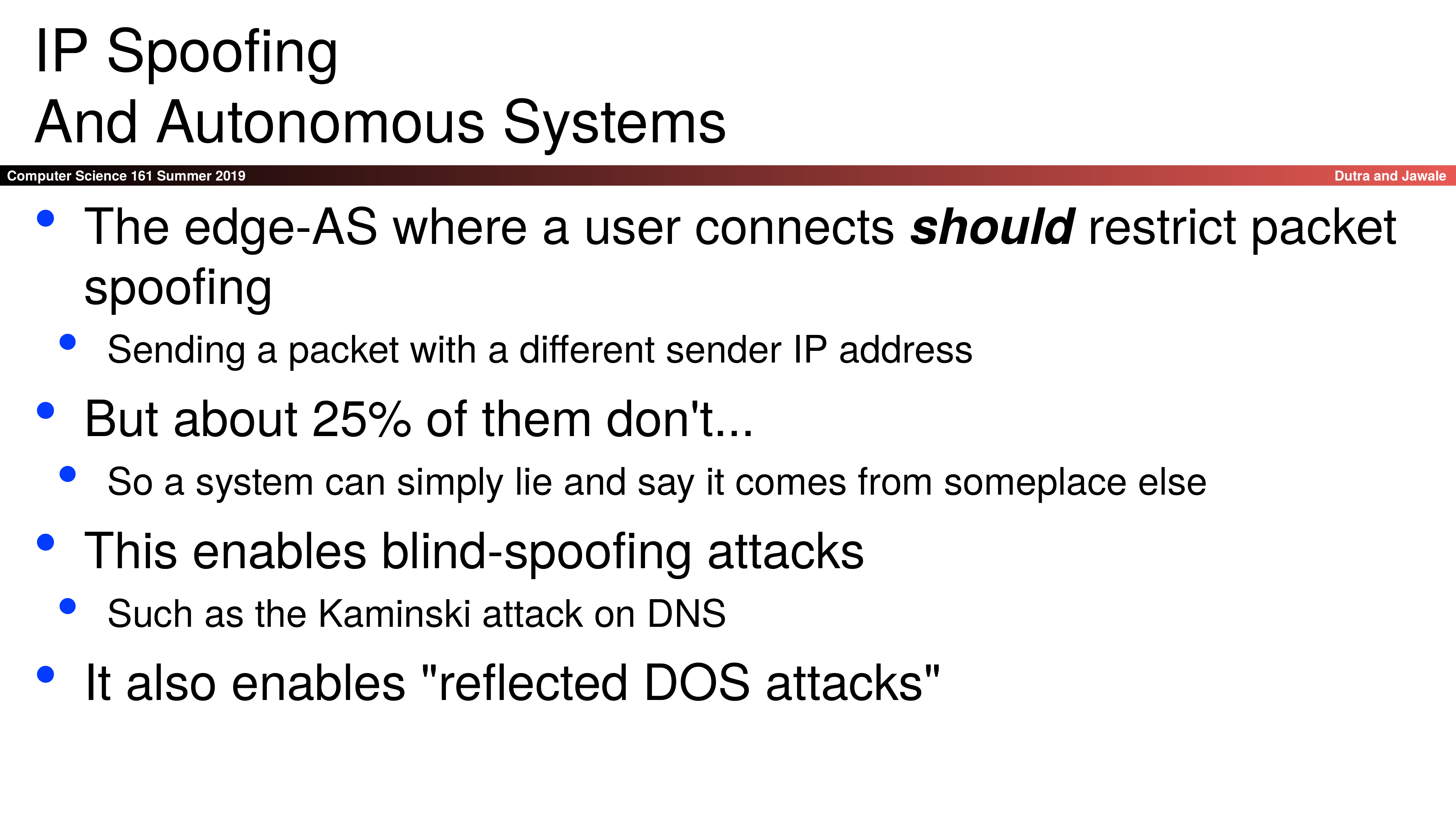

IP Spoofing
And Autonomous Systems
The edge-AS where a user connects should restrict packet spoofing
Sending a packet with a different sender IP address
But about 25% of them don't...
So a system can simply lie and say it comes from someplace else
This enables blind-spoofing attacks
Such as the Kaminski attack on DNS
It also enables "reflected DOS attacks"